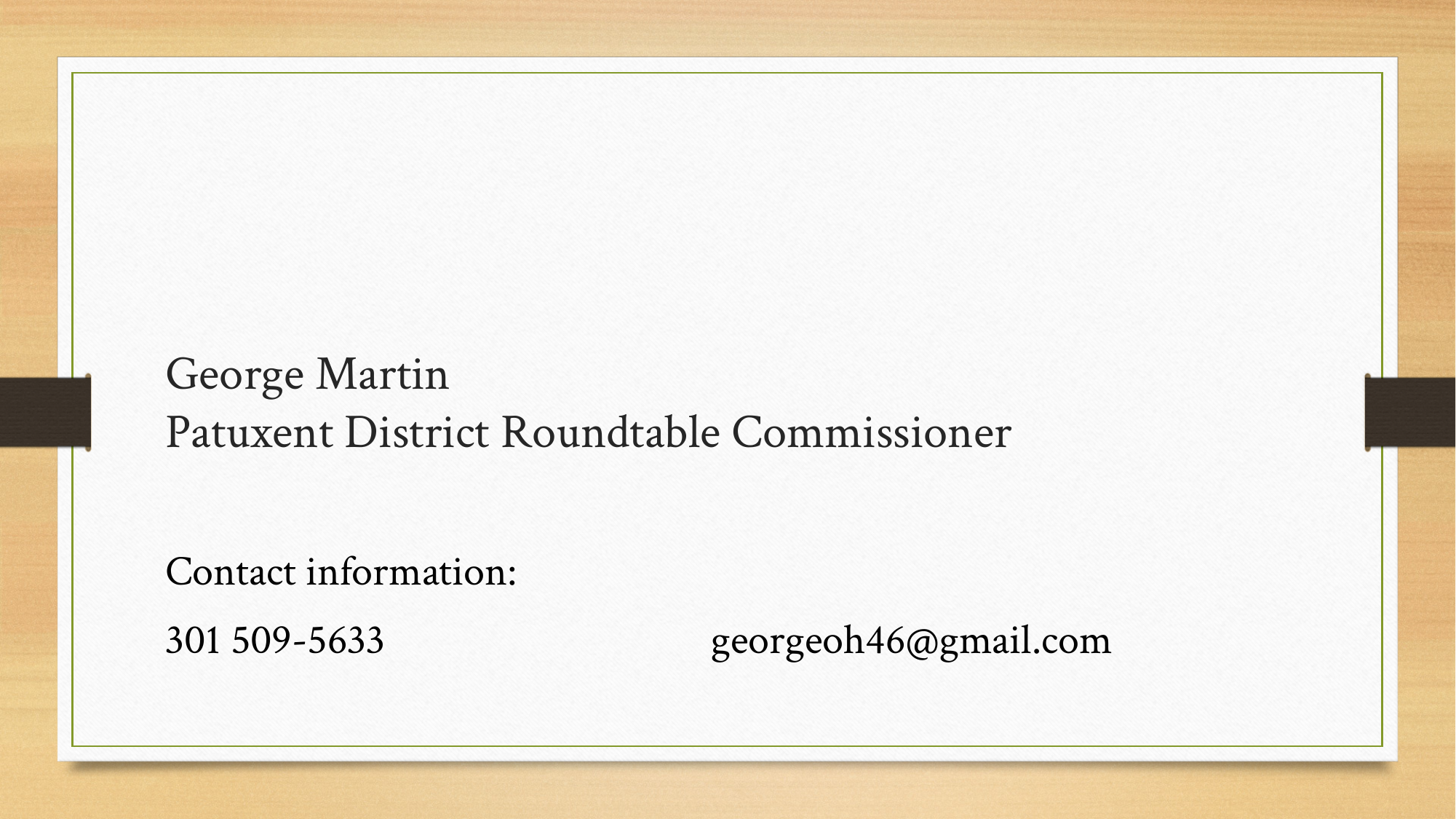

# George Martin Patuxent District Roundtable Commissioner
Contact information:
301 509-5633			georgeoh46@gmail.com